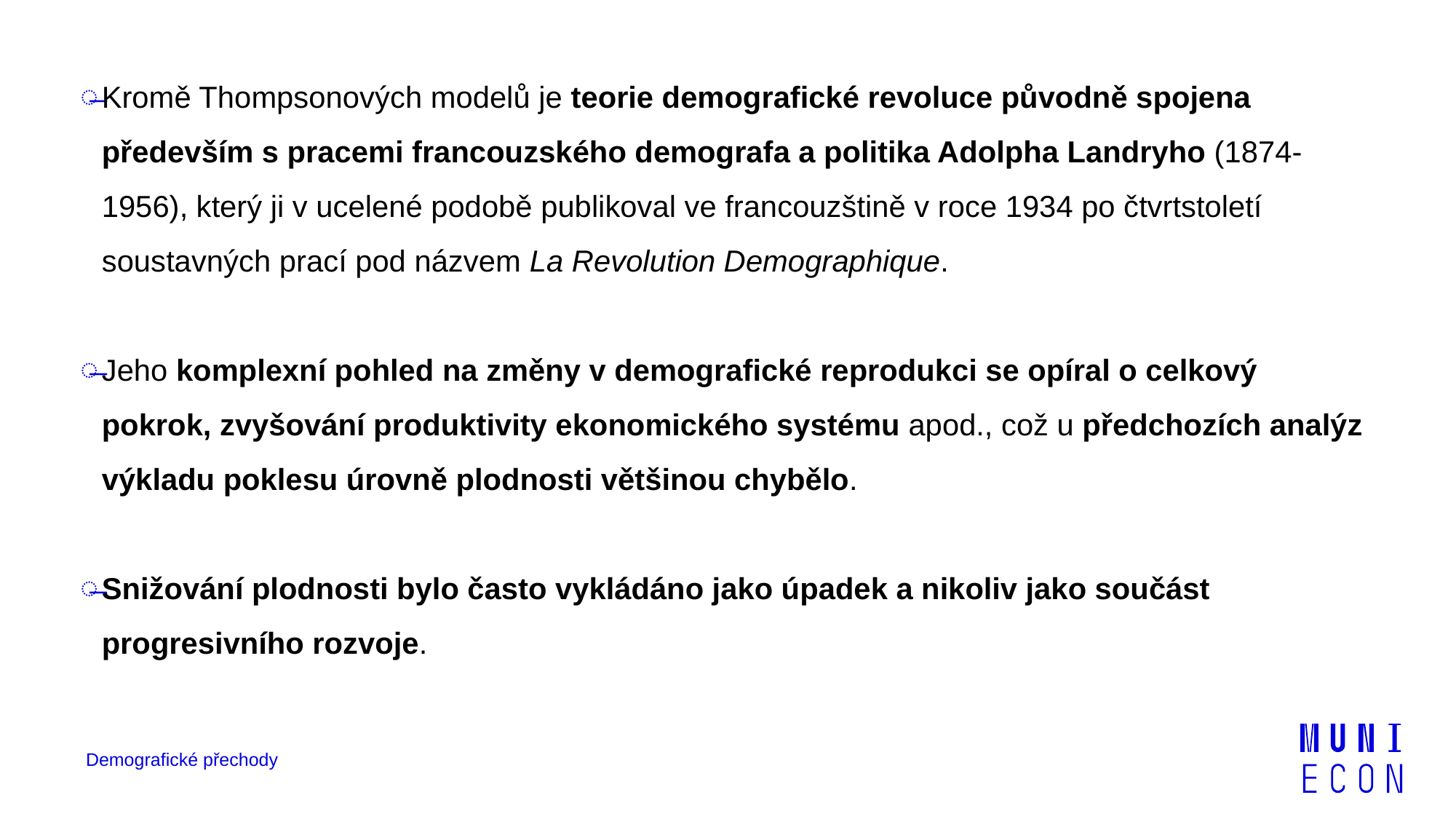

Kromě Thompsonových modelů je teorie demografické revoluce původně spojena především s pracemi francouzského demografa a politika Adolpha Landryho (1874-1956), který ji v ucelené podobě publikoval ve francouzštině v roce 1934 po čtvrtstoletí soustavných prací pod názvem La Revolution Demographique.

Jeho komplexní pohled na změny v demografické reprodukci se opíral o celkový pokrok, zvyšování produktivity ekonomického systému apod., což u předchozích analýz výkladu poklesu úrovně plodnosti většinou chybělo.

Snižování plodnosti bylo často vykládáno jako úpadek a nikoliv jako součást progresivního rozvoje.
Demografické přechody